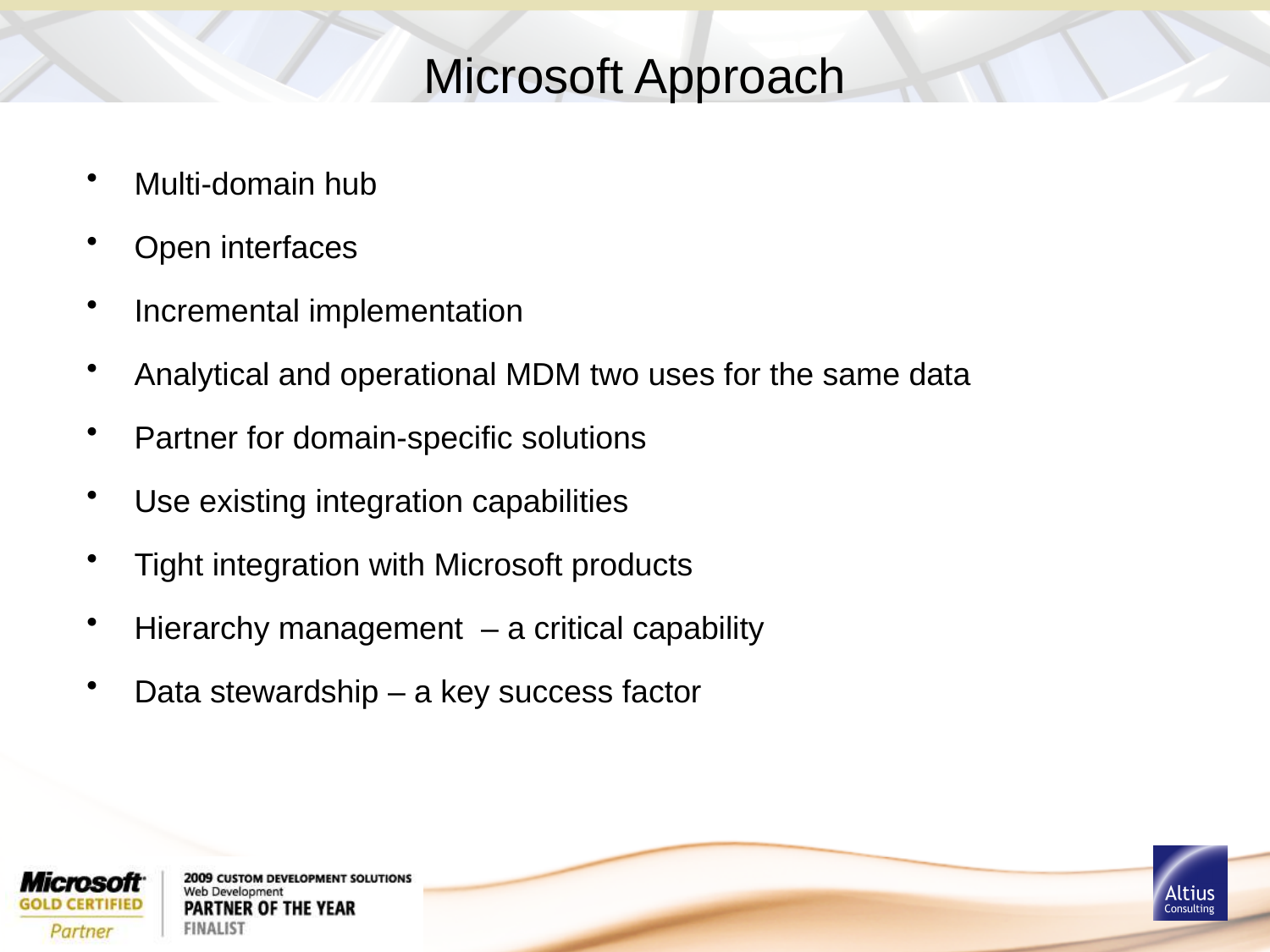

# Microsoft Approach
Multi-domain hub
Open interfaces
Incremental implementation
Analytical and operational MDM two uses for the same data
Partner for domain-specific solutions
Use existing integration capabilities
Tight integration with Microsoft products
Hierarchy management  – a critical capability
Data stewardship – a key success factor